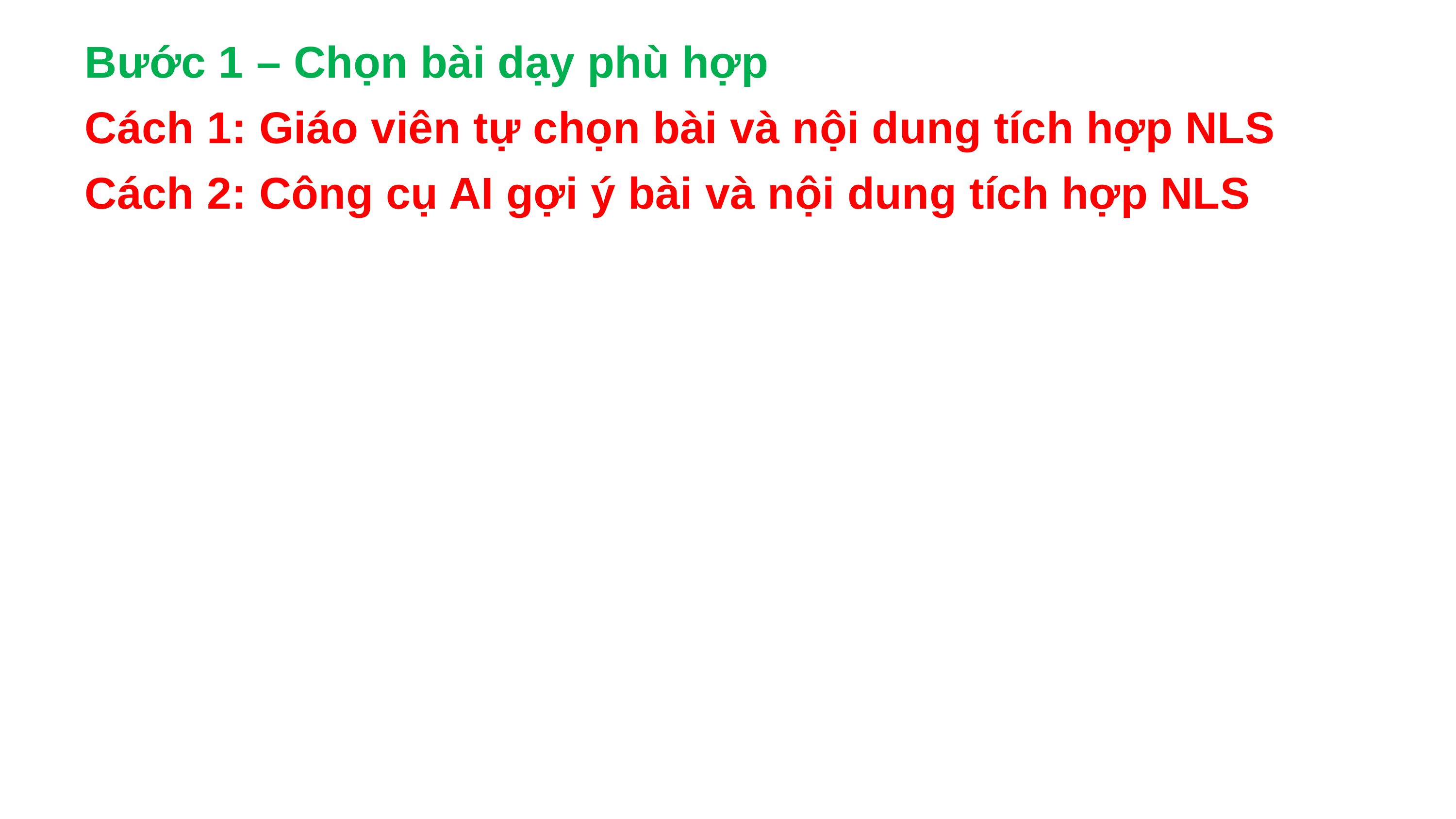

Bước 1 – Chọn bài dạy phù hợp
Cách 1: Giáo viên tự chọn bài và nội dung tích hợp NLS
Cách 2: Công cụ AI gợi ý bài và nội dung tích hợp NLS